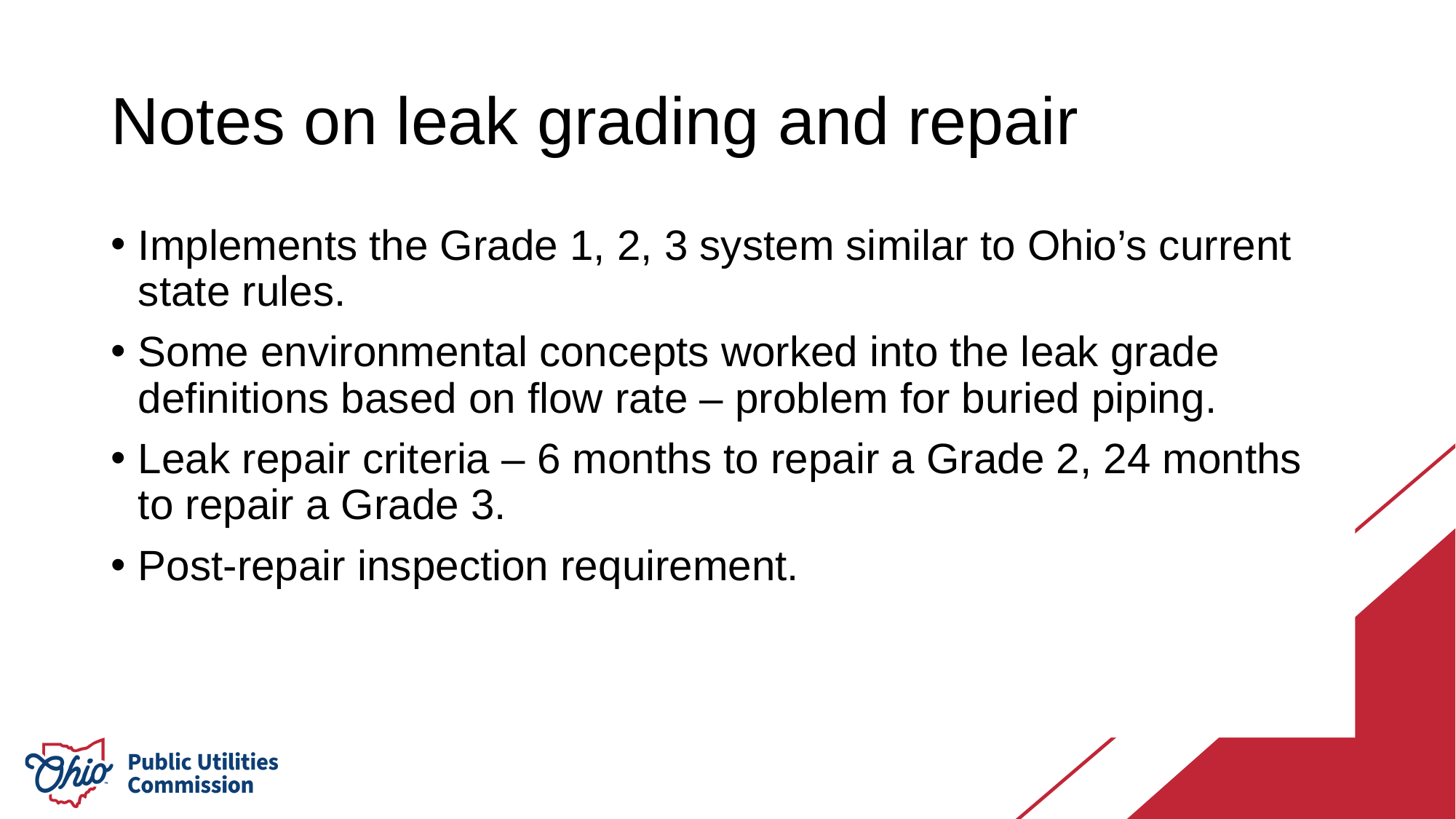

# Notes on leak grading and repair
Implements the Grade 1, 2, 3 system similar to Ohio’s current state rules.
Some environmental concepts worked into the leak grade definitions based on flow rate – problem for buried piping.
Leak repair criteria – 6 months to repair a Grade 2, 24 months to repair a Grade 3.
Post-repair inspection requirement.